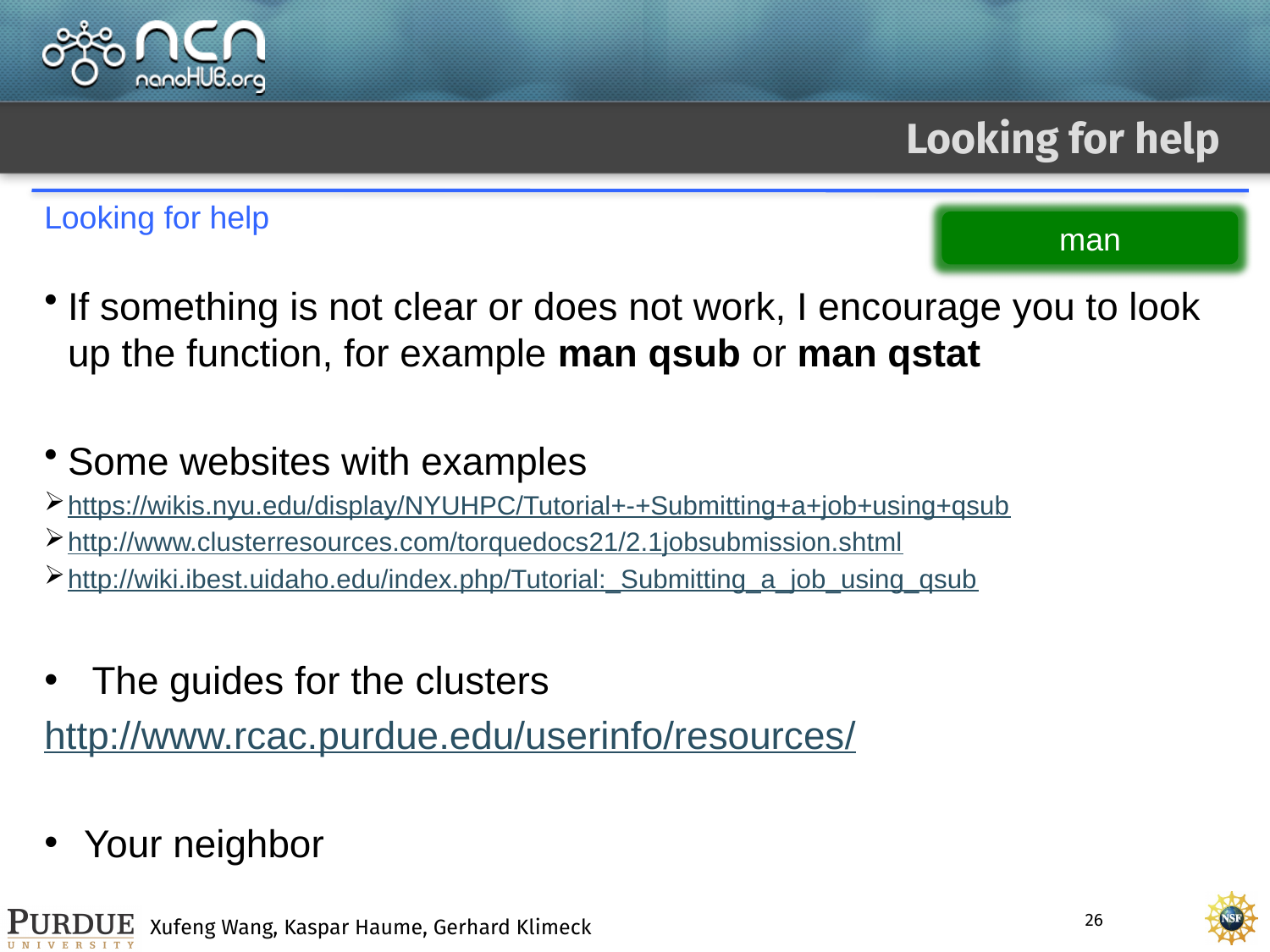

# Looking for help
Looking for help
man
If something is not clear or does not work, I encourage you to look up the function, for example man qsub or man qstat

Some websites with examples
https://wikis.nyu.edu/display/NYUHPC/Tutorial+-+Submitting+a+job+using+qsub
http://www.clusterresources.com/torquedocs21/2.1jobsubmission.shtml
http://wiki.ibest.uidaho.edu/index.php/Tutorial:_Submitting_a_job_using_qsub

The guides for the clusters
http://www.rcac.purdue.edu/userinfo/resources/

Your neighbor
26